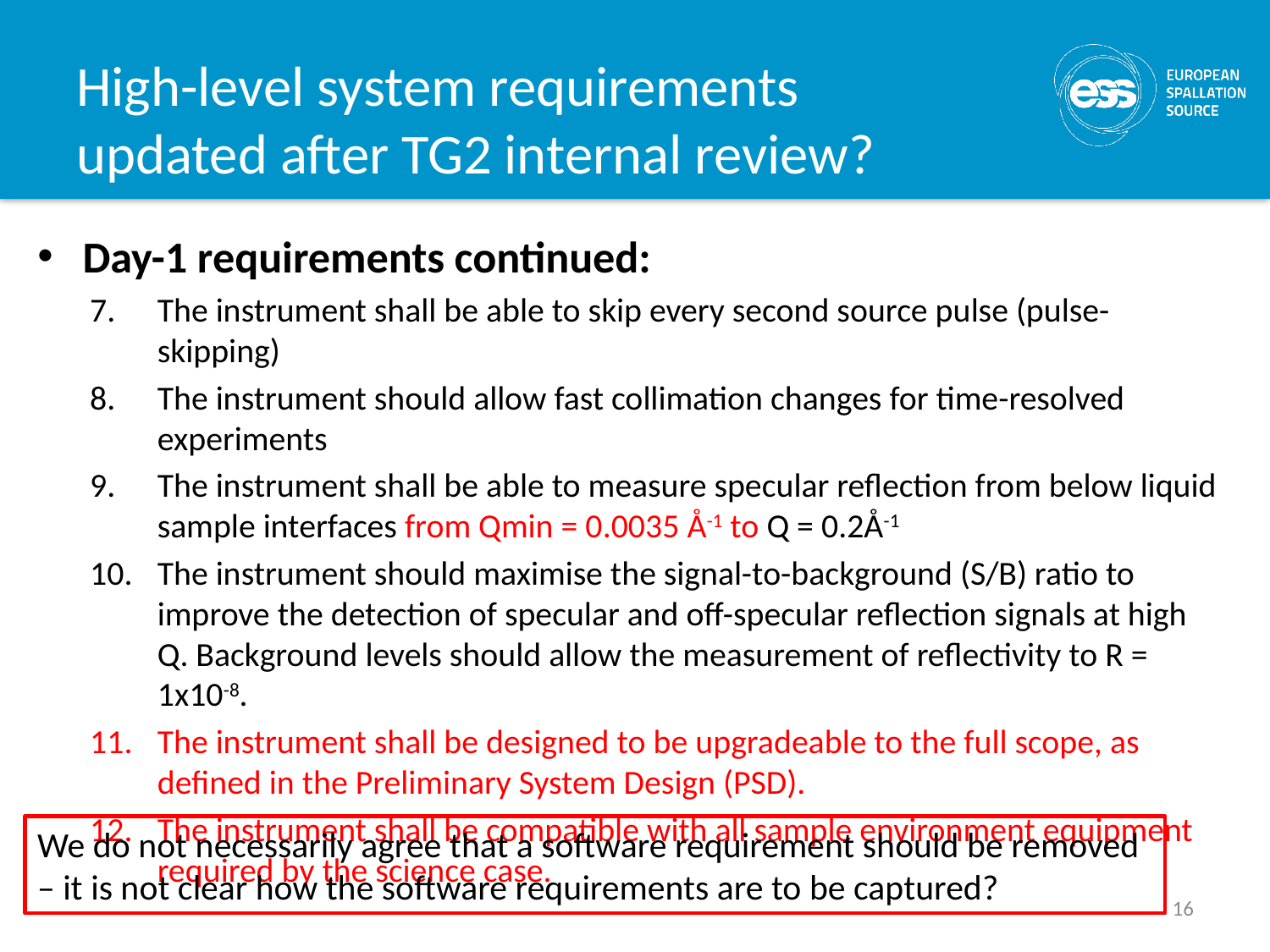

# High-level system requirements updated after TG2 internal review?
Day-1 requirements continued:
The instrument shall be able to skip every second source pulse (pulse-skipping)
The instrument should allow fast collimation changes for time-resolved experiments
The instrument shall be able to measure specular reflection from below liquid sample interfaces from Qmin = 0.0035 Å-1 to Q = 0.2Å-1
The instrument should maximise the signal-to-background (S/B) ratio to improve the detection of specular and off-specular reflection signals at high Q. Background levels should allow the measurement of reflectivity to R = 1x10-8.
The instrument shall be designed to be upgradeable to the full scope, as defined in the Preliminary System Design (PSD).
The instrument shall be compatible with all sample environment equipment required by the science case.
We do not necessarily agree that a software requirement should be removed – it is not clear how the software requirements are to be captured?
16